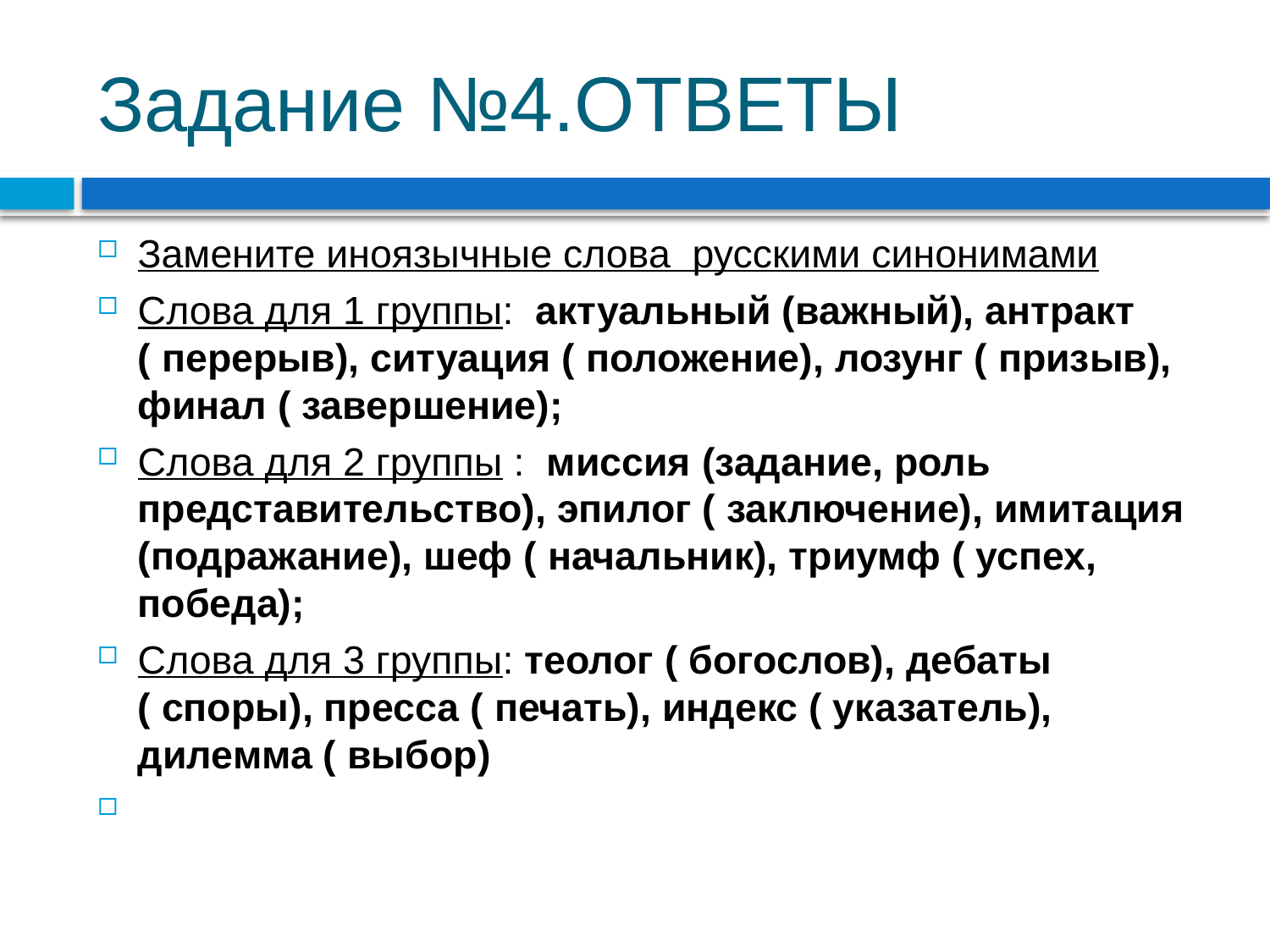

# Задание №4.ОТВЕТЫ
Замените иноязычные слова  русскими синонимами
Слова для 1 группы:  актуальный (важный), антракт ( перерыв), ситуация ( положение), лозунг ( призыв), финал ( завершение);
Слова для 2 группы :  миссия (задание, роль представительство), эпилог ( заключение), имитация (подражание), шеф ( начальник), триумф ( успех, победа);
Слова для 3 группы: теолог ( богослов), дебаты ( споры), пресса ( печать), индекс ( указатель), дилемма ( выбор)